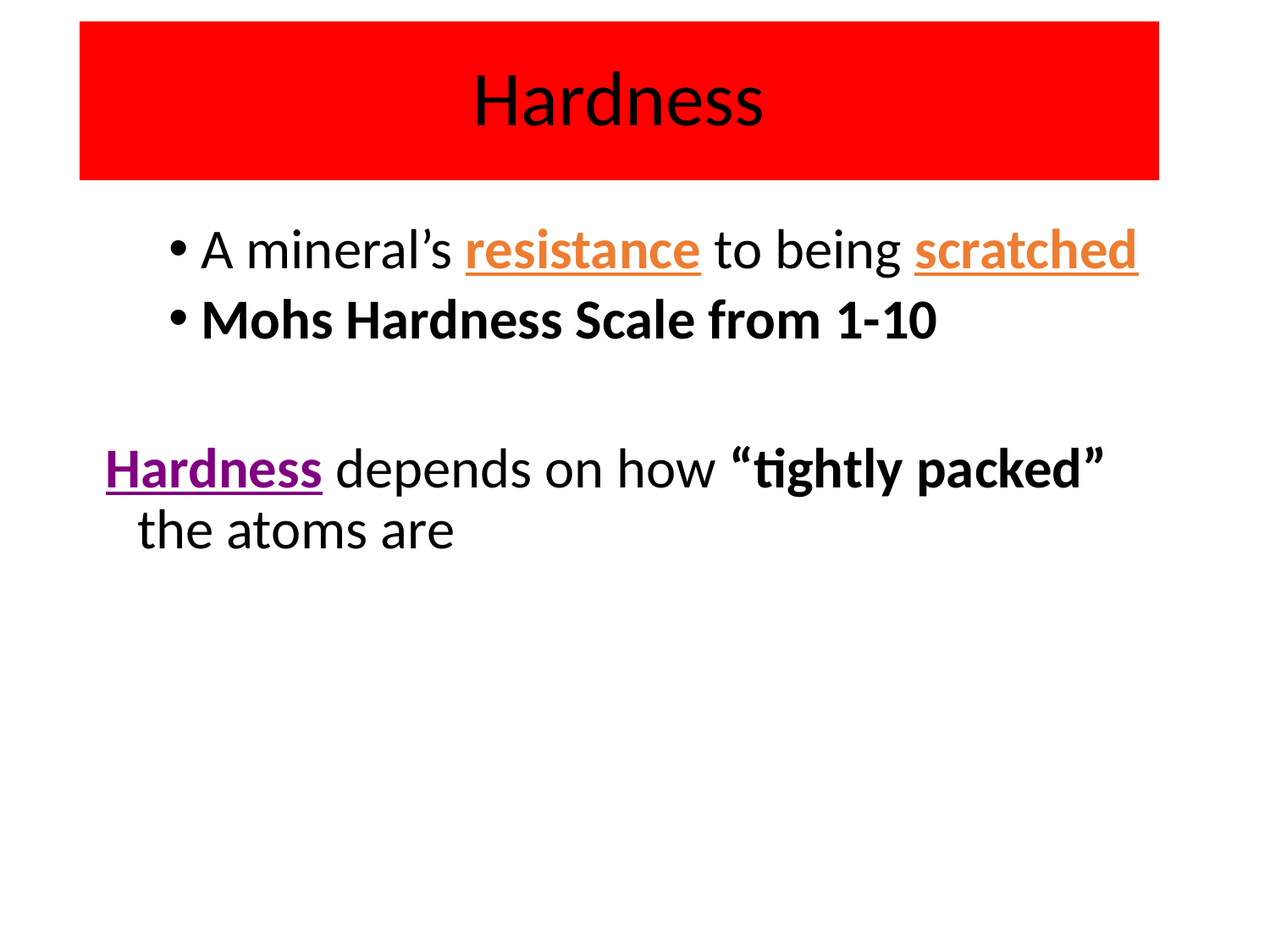

# Hardness
A mineral’s resistance to being scratched
Mohs Hardness Scale from 1-10

Hardness depends on how “tightly packed” the atoms are